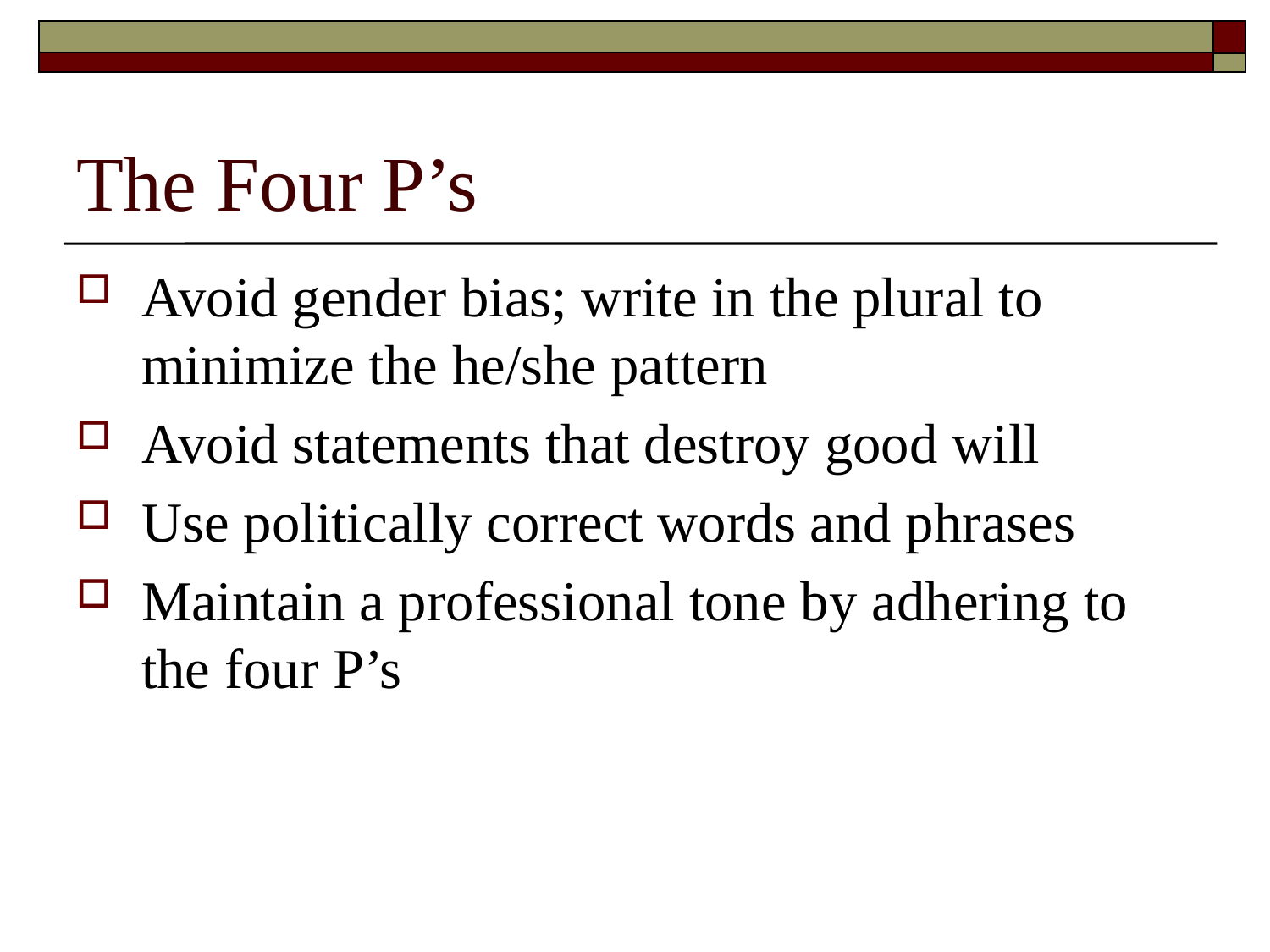

# The Four P’s
Avoid gender bias; write in the plural to minimize the he/she pattern
Avoid statements that destroy good will
Use politically correct words and phrases
Maintain a professional tone by adhering to the four P’s